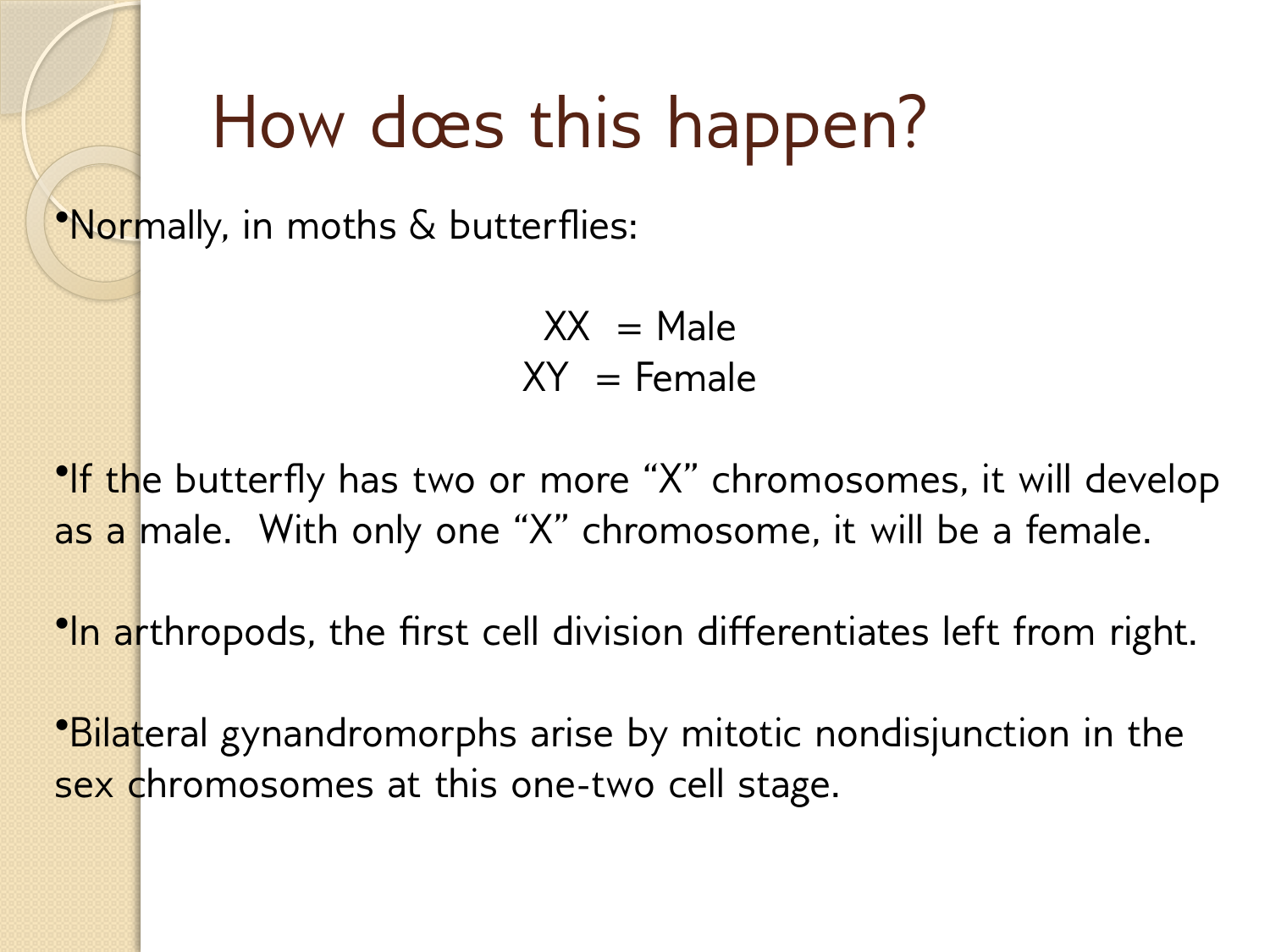

# How does this happen?
Normally, in moths & butterflies:

XX  = Male
XY  = Female

If the butterfly has two or more “X” chromosomes, it will develop as a male.  With only one “X” chromosome, it will be a female.

In arthropods, the first cell division differentiates left from right.

Bilateral gynandromorphs arise by mitotic nondisjunction in the sex chromosomes at this one-two cell stage.